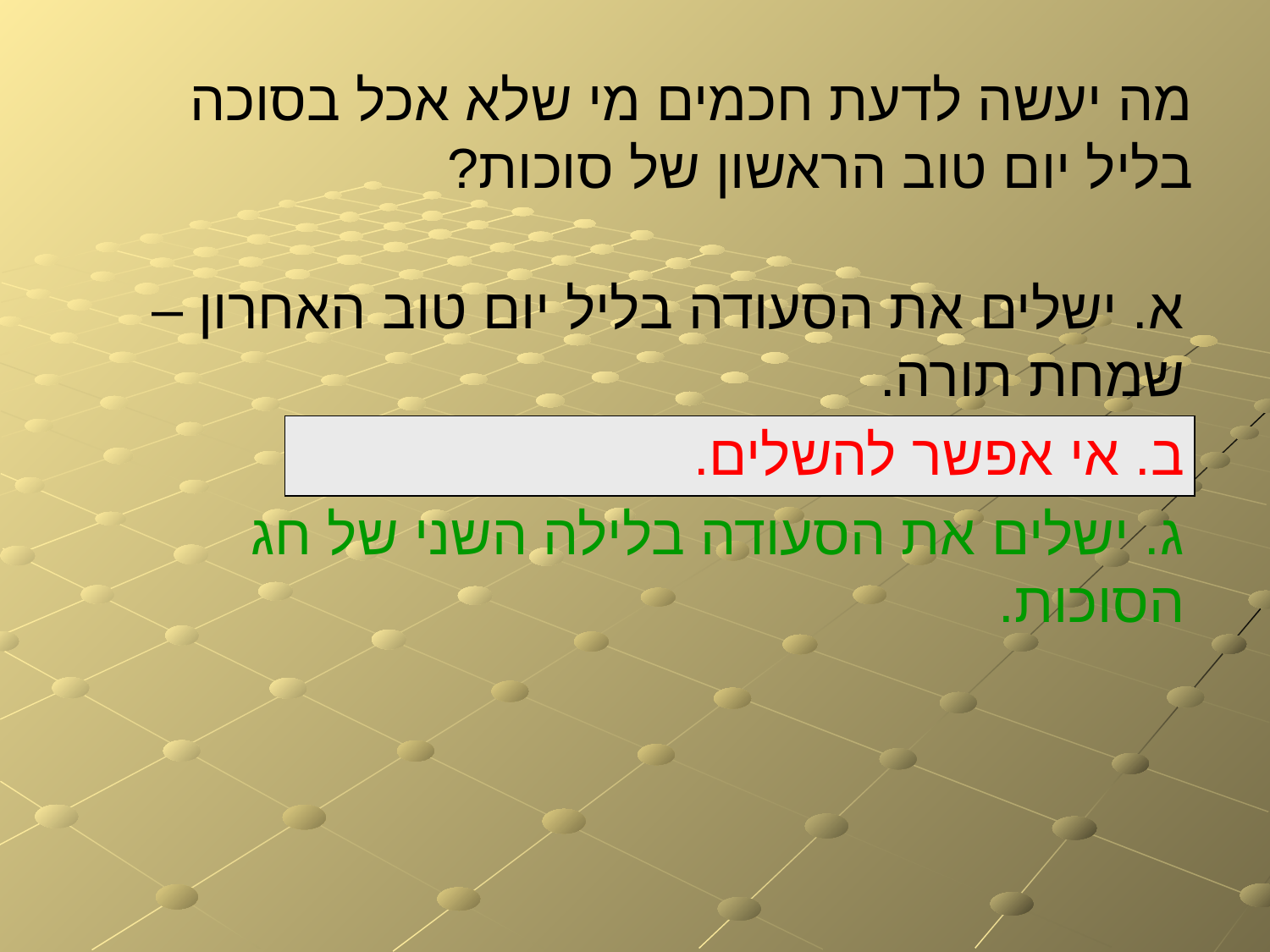

# מה יעשה לדעת חכמים מי שלא אכל בסוכה בליל יום טוב הראשון של סוכות?
א. ישלים את הסעודה בליל יום טוב האחרון – שמחת תורה.
ב. אי אפשר להשלים.
ג. ישלים את הסעודה בלילה השני של חג הסוכות.